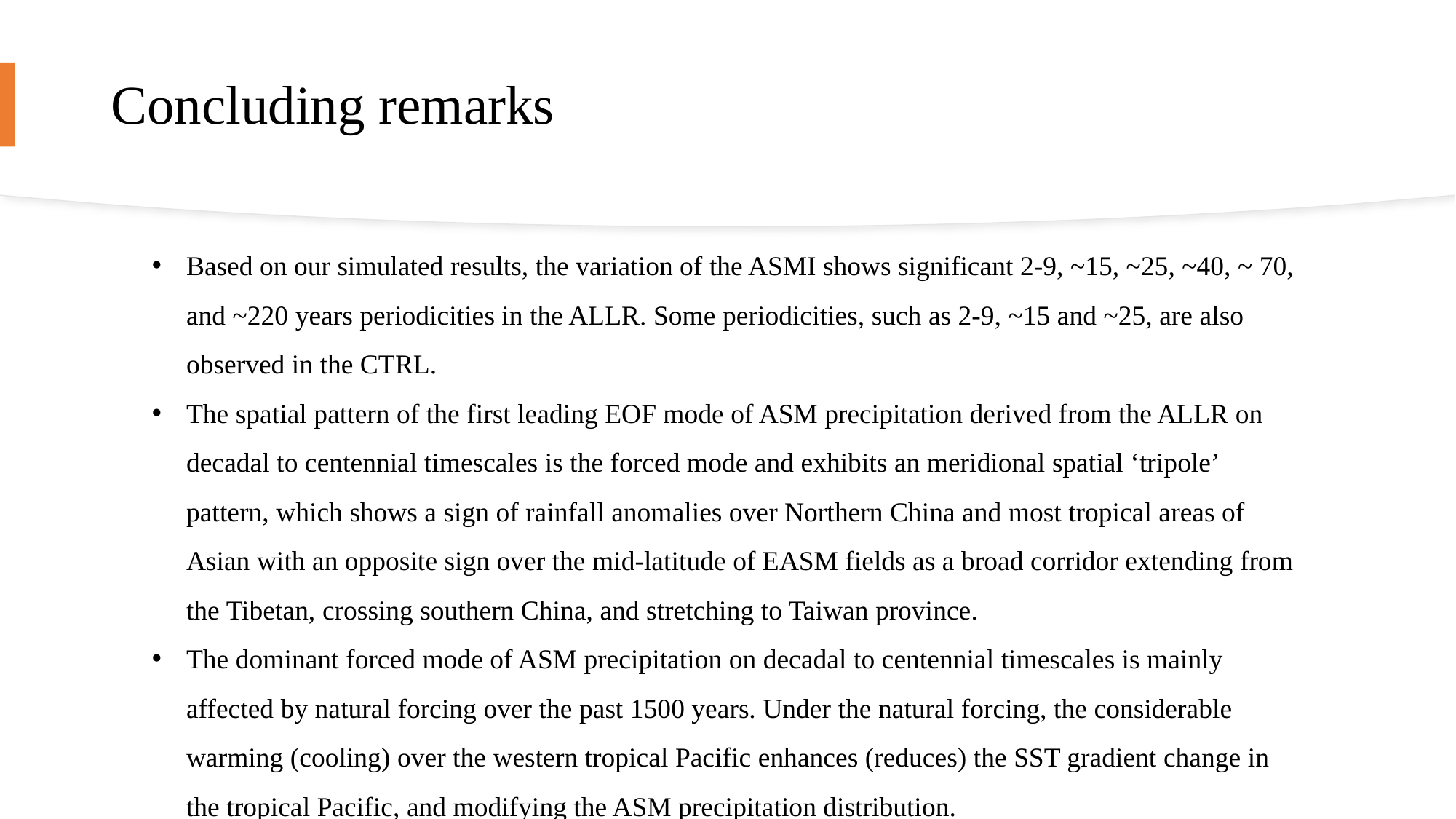

# Concluding remarks

Based on our simulated results, the variation of the ASMI shows significant 2-9, ~15, ~25, ~40, ~ 70, and ~220 years periodicities in the ALLR. Some periodicities, such as 2-9, ~15 and ~25, are also observed in the CTRL.
The spatial pattern of the first leading EOF mode of ASM precipitation derived from the ALLR on decadal to centennial timescales is the forced mode and exhibits an meridional spatial ‘tripole’ pattern, which shows a sign of rainfall anomalies over Northern China and most tropical areas of Asian with an opposite sign over the mid-latitude of EASM fields as a broad corridor extending from the Tibetan, crossing southern China, and stretching to Taiwan province.
The dominant forced mode of ASM precipitation on decadal to centennial timescales is mainly affected by natural forcing over the past 1500 years. Under the natural forcing, the considerable warming (cooling) over the western tropical Pacific enhances (reduces) the SST gradient change in the tropical Pacific, and modifying the ASM precipitation distribution.